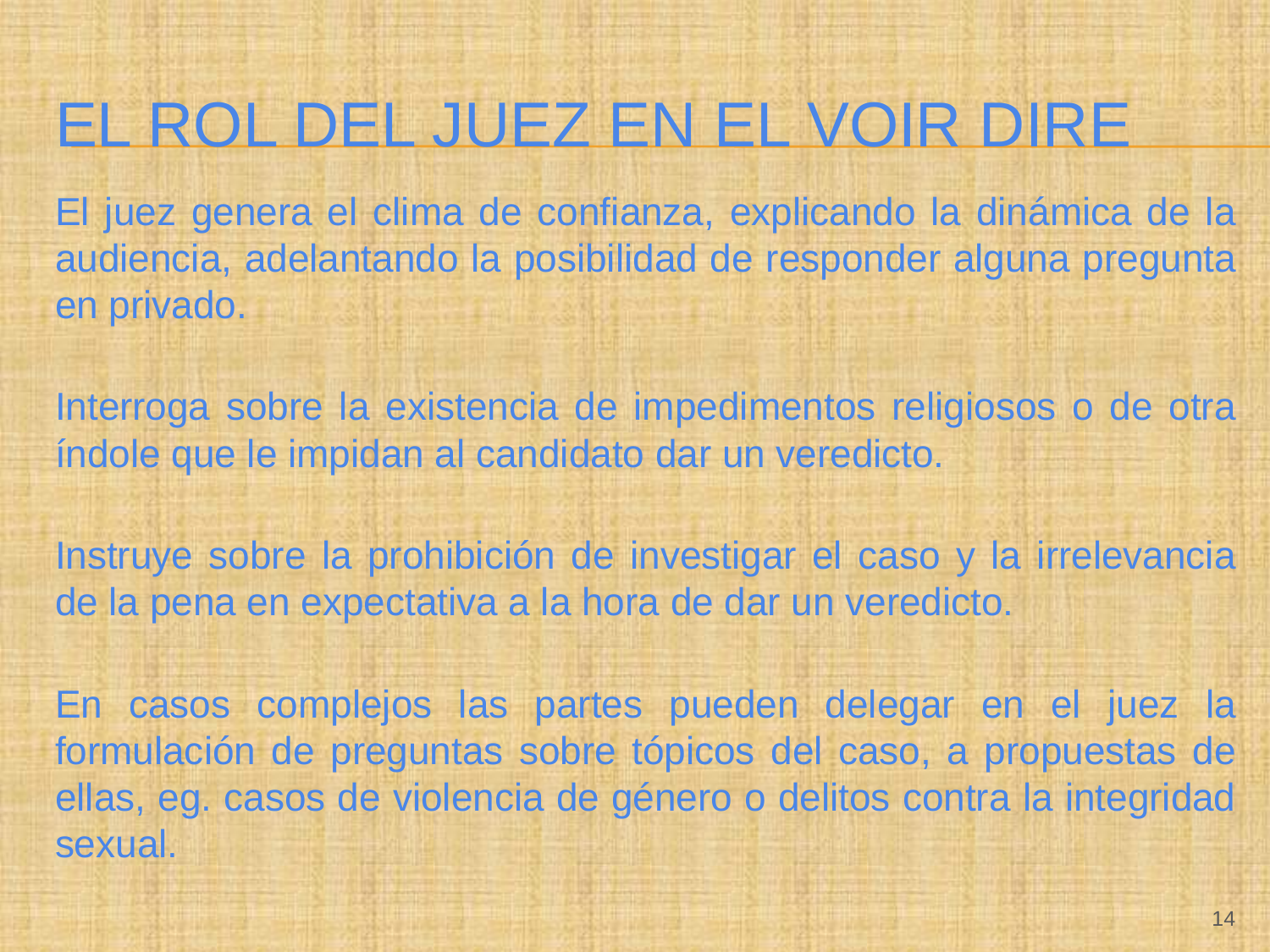

# EL ROL DEL JUEZ EN EL VOIR DIRE
El juez genera el clima de confianza, explicando la dinámica de la audiencia, adelantando la posibilidad de responder alguna pregunta en privado.

Interroga sobre la existencia de impedimentos religiosos o de otra índole que le impidan al candidato dar un veredicto.

Instruye sobre la prohibición de investigar el caso y la irrelevancia de la pena en expectativa a la hora de dar un veredicto.

En casos complejos las partes pueden delegar en el juez la formulación de preguntas sobre tópicos del caso, a propuestas de ellas, eg. casos de violencia de género o delitos contra la integridad sexual.
14